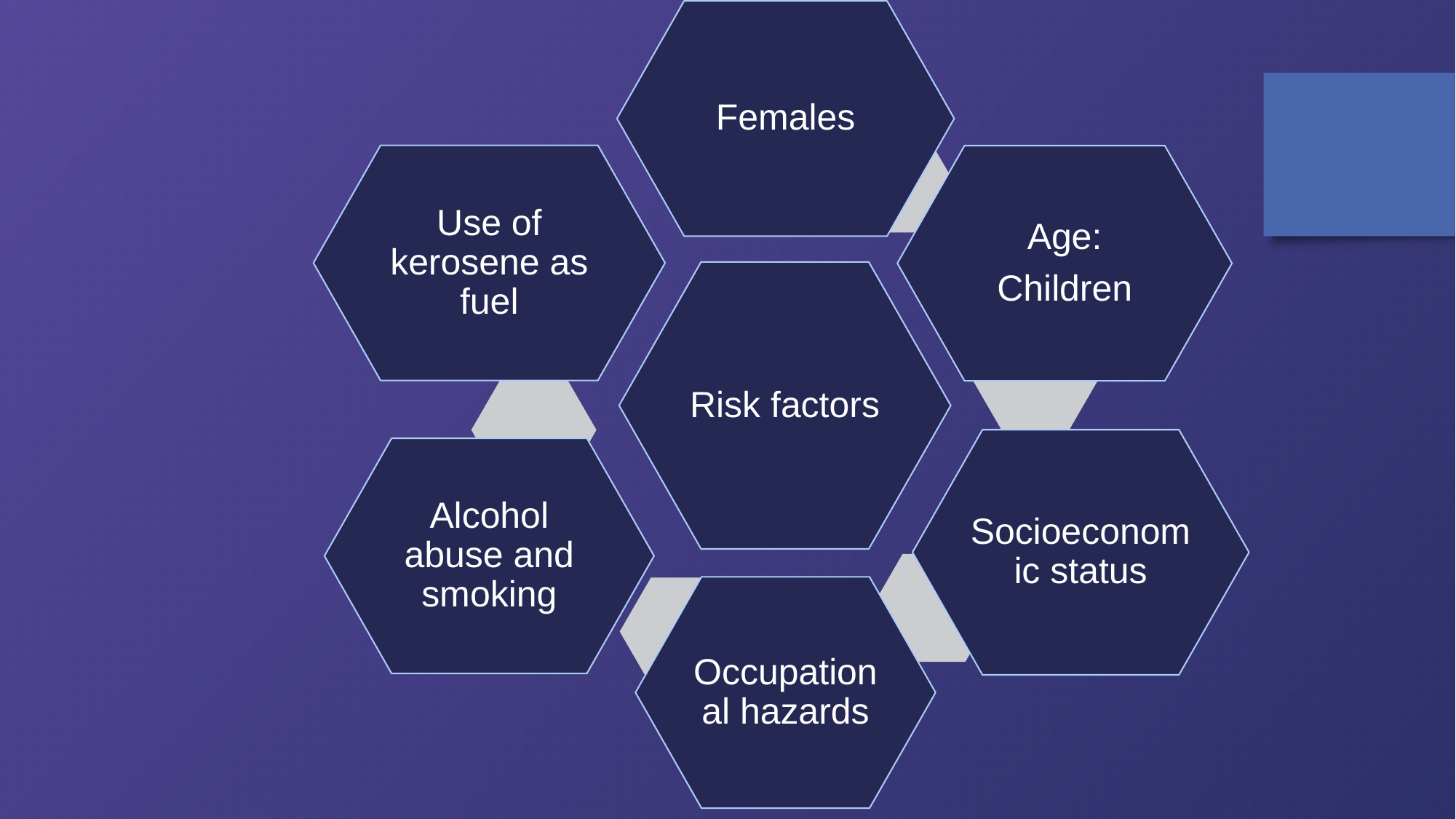

Risk factors
Females
Age:
Children
Socioeconomic status
Occupational hazards
Alcohol abuse and smoking
Use of kerosene as fuel